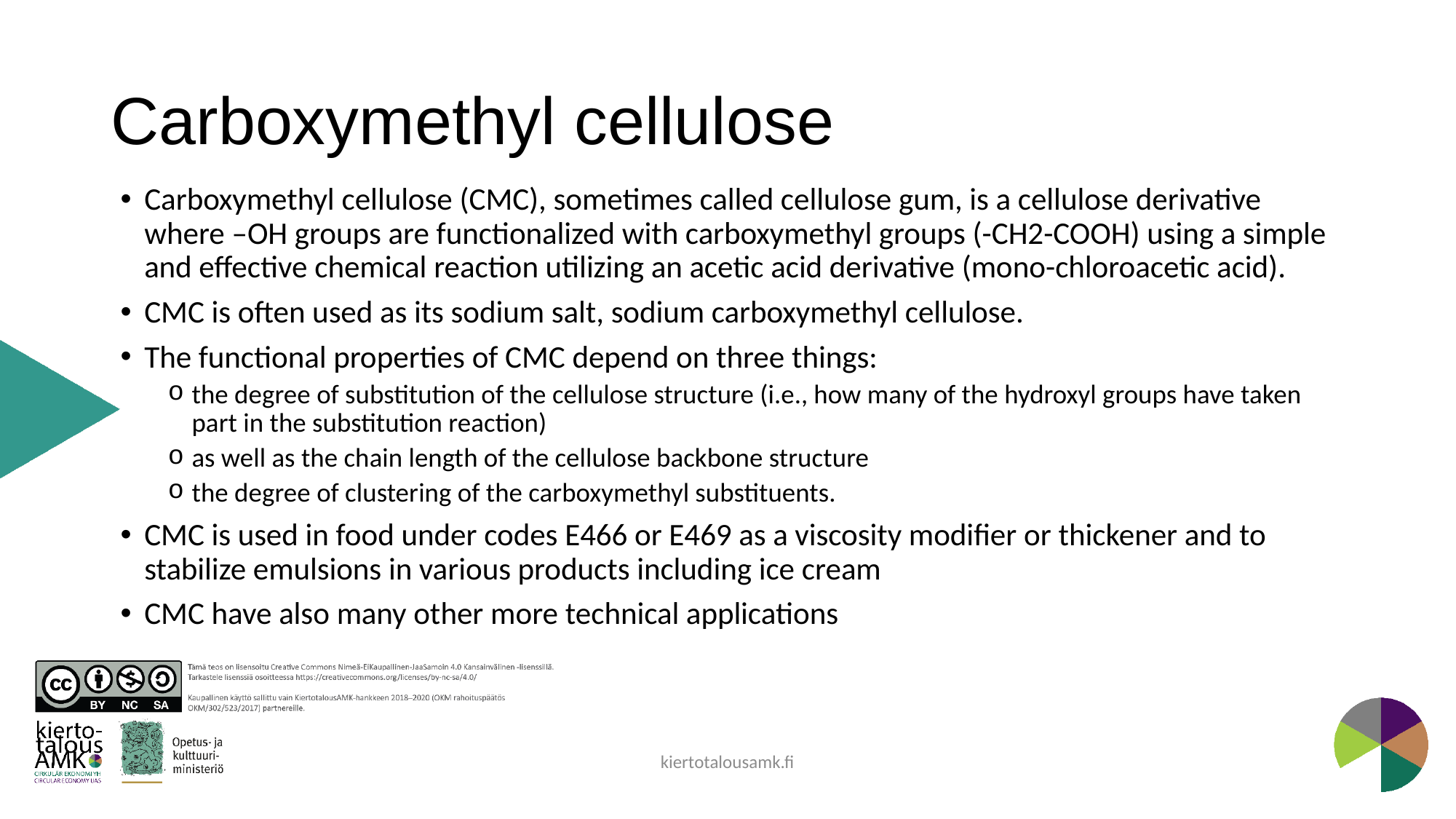

# Carboxymethyl cellulose
Carboxymethyl cellulose (CMC), sometimes called cellulose gum, is a cellulose derivative where –OH groups are functionalized with carboxymethyl groups (-CH2-COOH) using a simple and effective chemical reaction utilizing an acetic acid derivative (mono-chloroacetic acid).
CMC is often used as its sodium salt, sodium carboxymethyl cellulose.
The functional properties of CMC depend on three things:
the degree of substitution of the cellulose structure (i.e., how many of the hydroxyl groups have taken part in the substitution reaction)
as well as the chain length of the cellulose backbone structure
the degree of clustering of the carboxymethyl substituents.
CMC is used in food under codes E466 or E469 as a viscosity modifier or thickener and to stabilize emulsions in various products including ice cream
CMC have also many other more technical applications

kiertotalousamk.fi